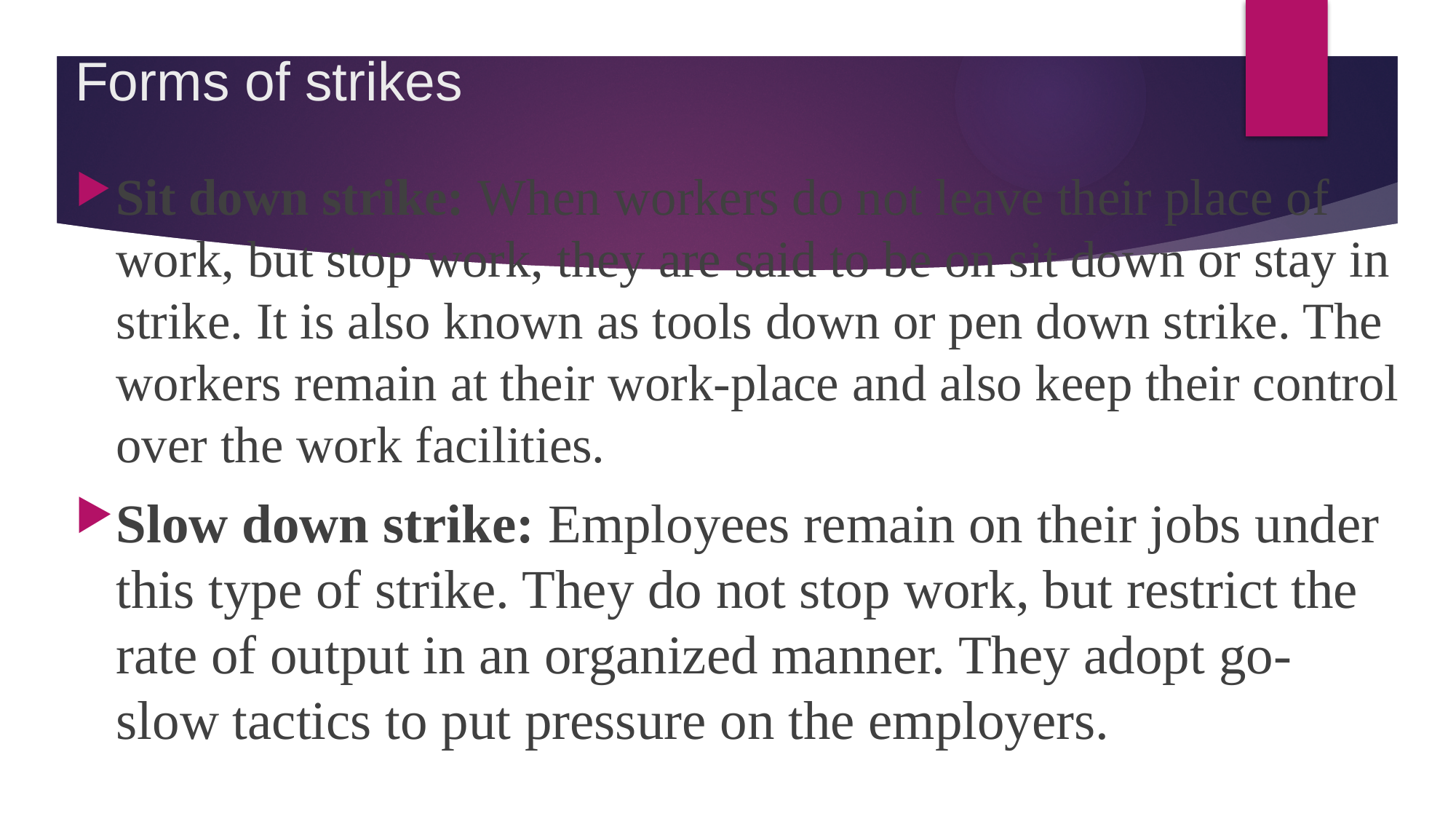

# Forms of strikes
Sit down strike: When workers do not leave their place of work, but stop work, they are said to be on sit down or stay in strike. It is also known as tools down or pen down strike. The workers remain at their work-place and also keep their control over the work facilities.
Slow down strike: Employees remain on their jobs under this type of strike. They do not stop work, but restrict the rate of output in an organized manner. They adopt go- slow tactics to put pressure on the employers.